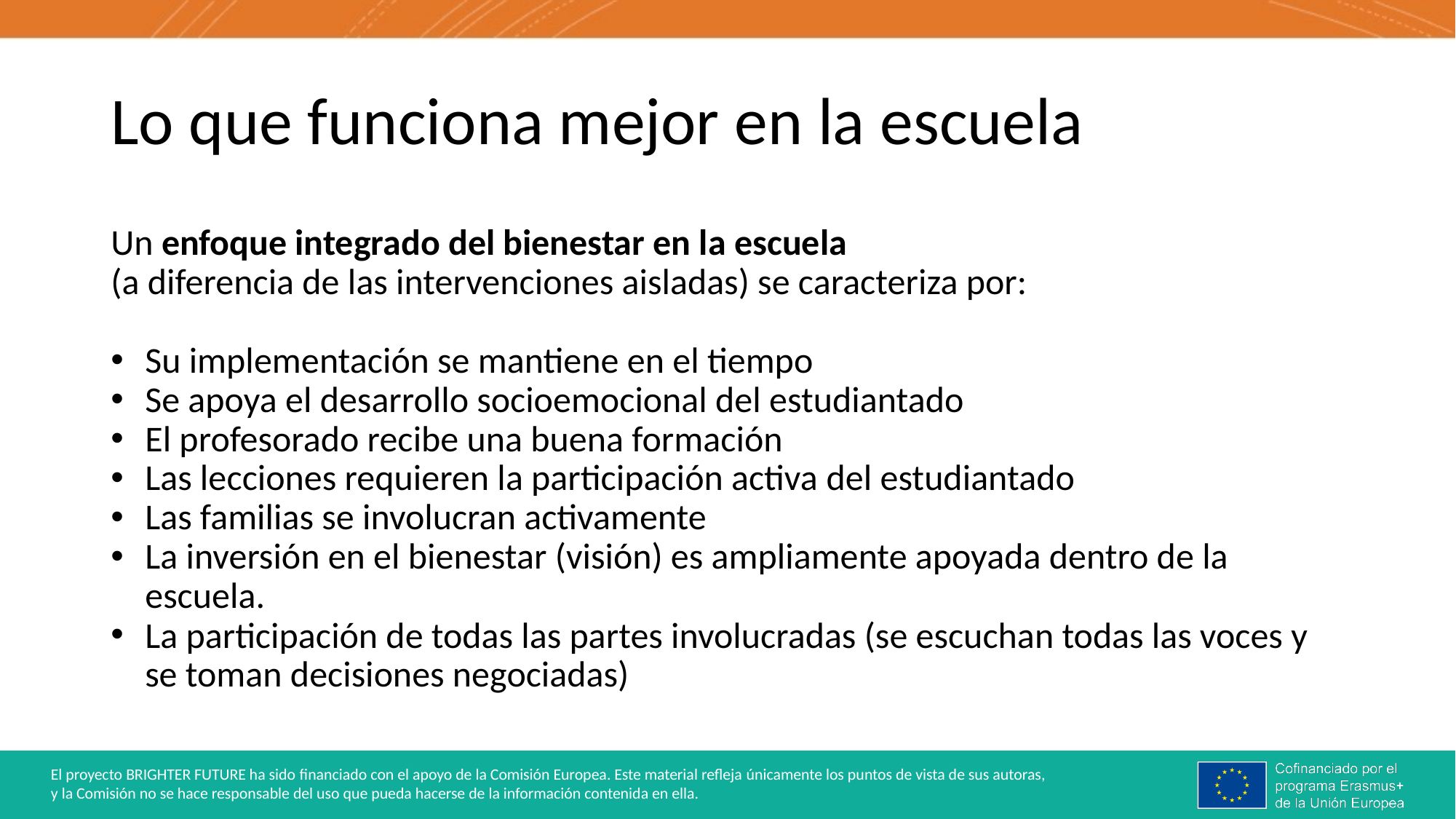

# Lo que funciona mejor en la escuela
Un enfoque integrado del bienestar en la escuela
(a diferencia de las intervenciones aisladas) se caracteriza por:

Su implementación se mantiene en el tiempo
Se apoya el desarrollo socioemocional del estudiantado
El profesorado recibe una buena formación
Las lecciones requieren la participación activa del estudiantado
Las familias se involucran activamente
La inversión en el bienestar (visión) es ampliamente apoyada dentro de la escuela.
La participación de todas las partes involucradas (se escuchan todas las voces y se toman decisiones negociadas)